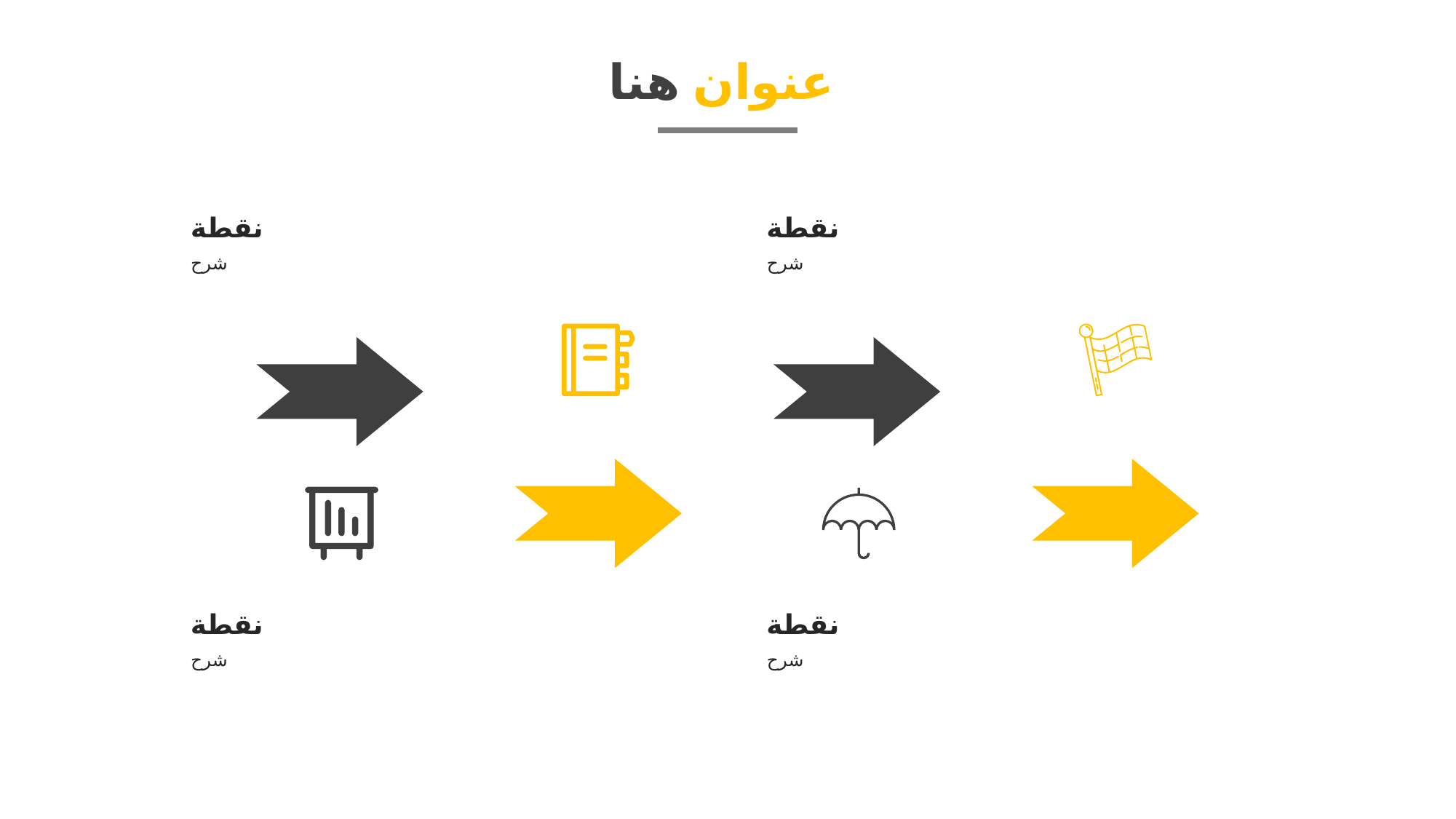

عنوان هنا
نقطة
شرح
نقطة
شرح

نقطة
شرح
نقطة
شرح